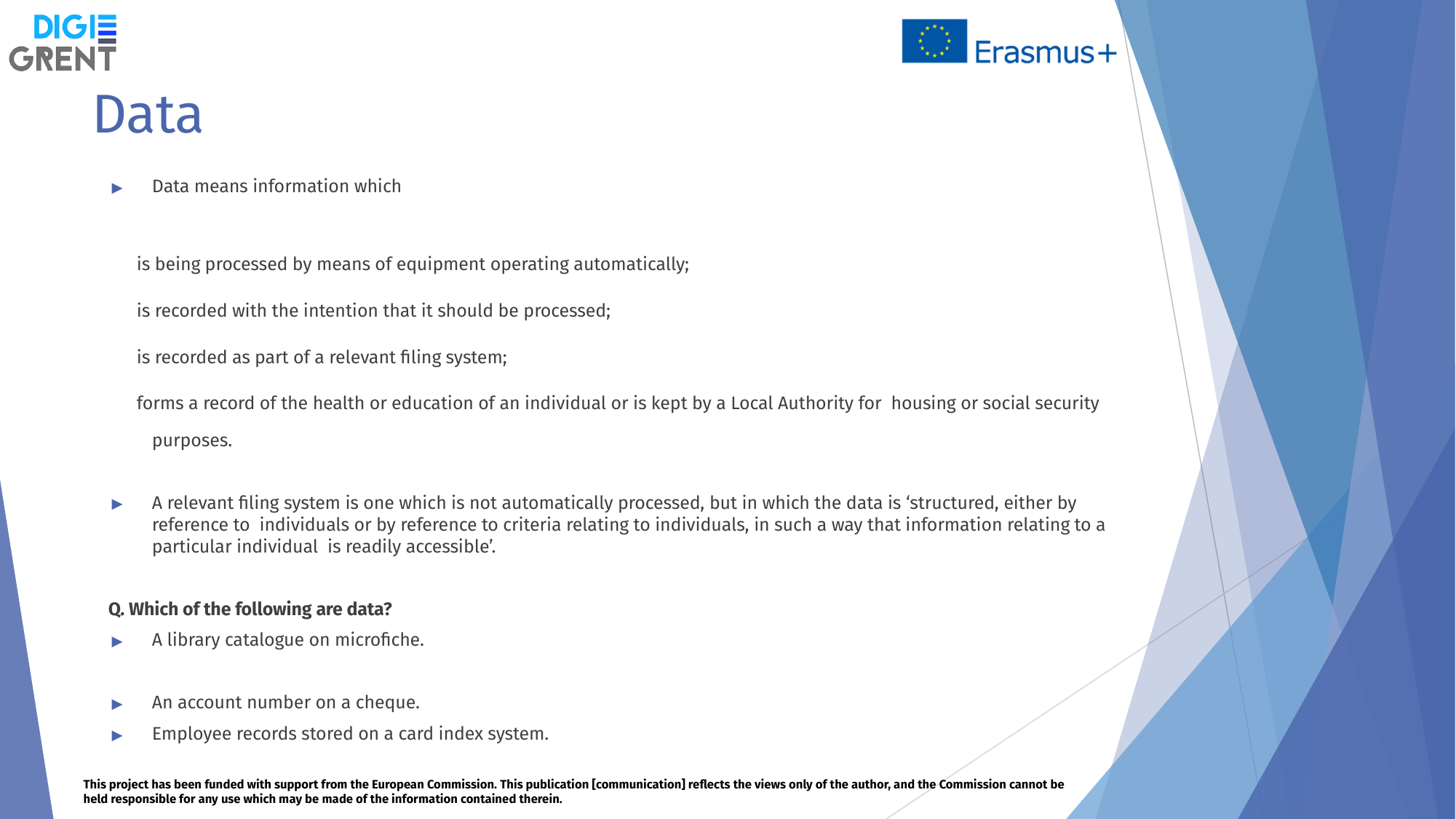

# Data
Data means information which

      is being processed by means of equipment operating automatically;
      is recorded with the intention that it should be processed;
      is recorded as part of a relevant filing system;
      forms a record of the health or education of an individual or is kept by a Local Authority for  housing or social security purposes.

A relevant filing system is one which is not automatically processed, but in which the data is ‘structured, either by reference to  individuals or by reference to criteria relating to individuals, in such a way that information relating to a particular individual  is readily accessible’.

Q. Which of the following are data?
A library catalogue on microfiche.

An account number on a cheque.
Employee records stored on a card index system.